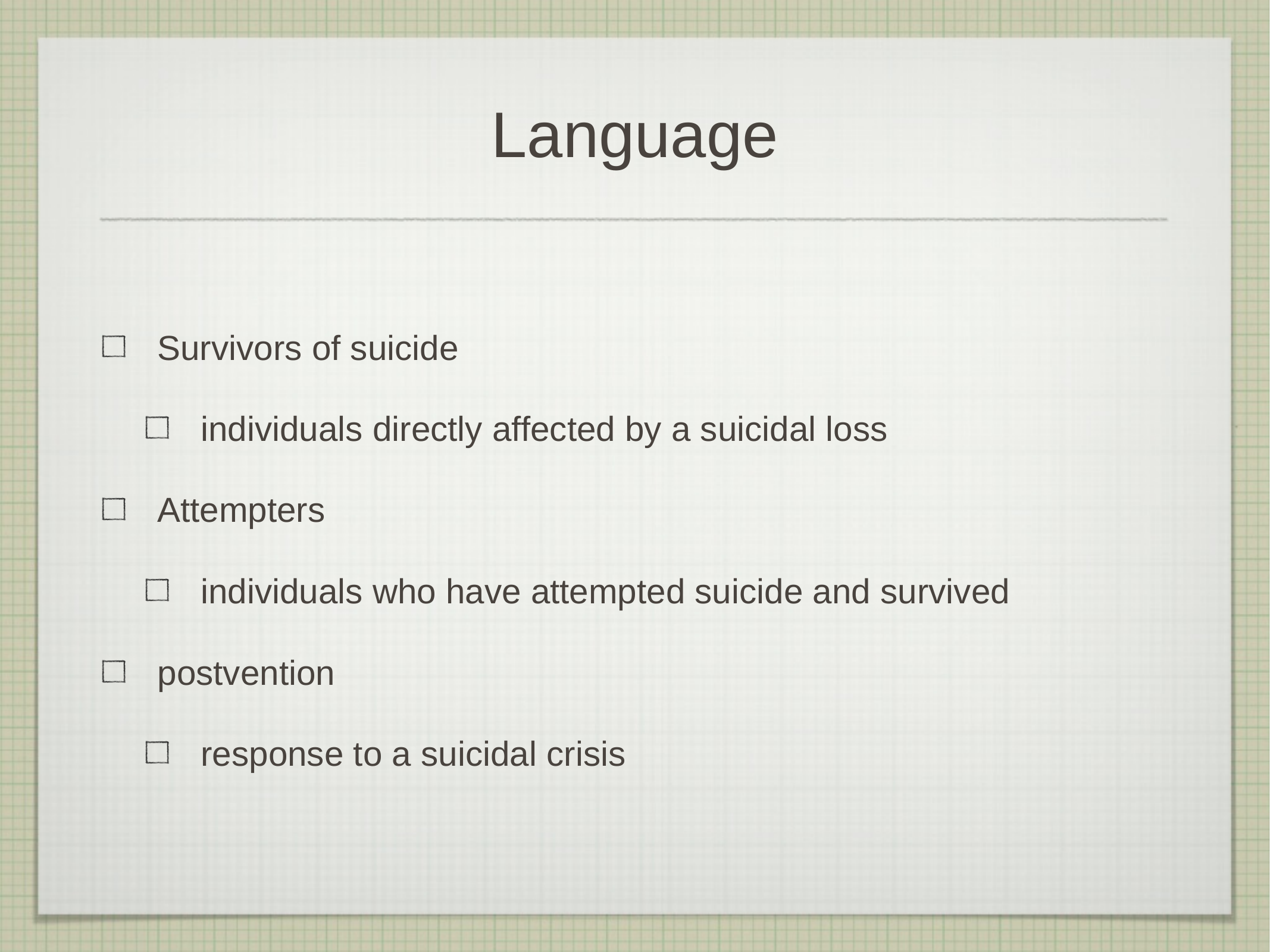

# Language
Survivors of suicide
individuals directly affected by a suicidal loss
Attempters
individuals who have attempted suicide and survived
postvention
response to a suicidal crisis